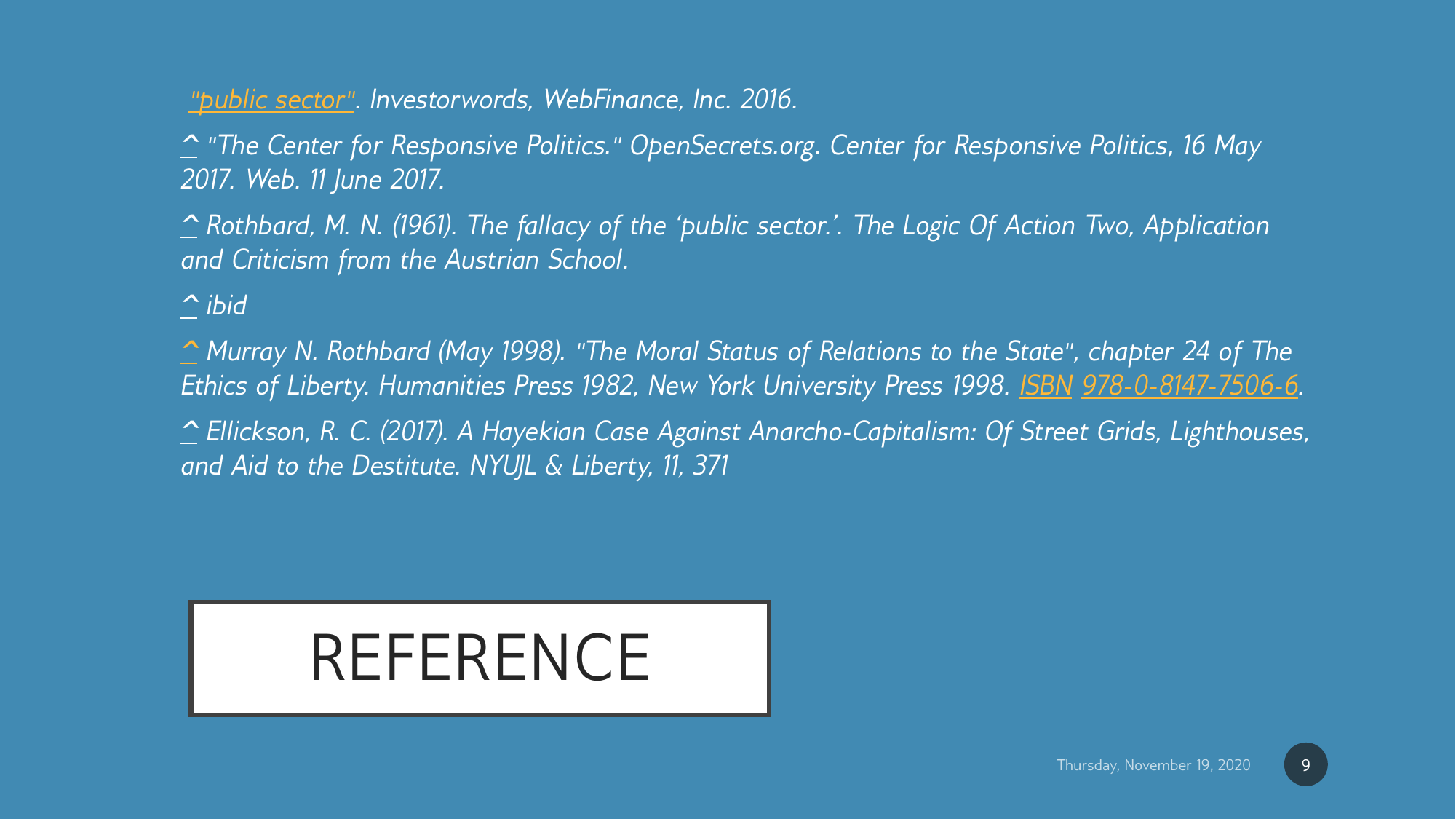

"public sector". Investorwords, WebFinance, Inc. 2016.
^ "The Center for Responsive Politics." OpenSecrets.org. Center for Responsive Politics, 16 May 2017. Web. 11 June 2017.
^ Rothbard, M. N. (1961). The fallacy of the ‘public sector.’. The Logic Of Action Two, Application and Criticism from the Austrian School.
^ ibid
^ Murray N. Rothbard (May 1998). "The Moral Status of Relations to the State", chapter 24 of The Ethics of Liberty. Humanities Press 1982, New York University Press 1998. ISBN 978-0-8147-7506-6.
^ Ellickson, R. C. (2017). A Hayekian Case Against Anarcho-Capitalism: Of Street Grids, Lighthouses, and Aid to the Destitute. NYUJL & Liberty, 11, 371

# Reference
9
Thursday, November 19, 2020